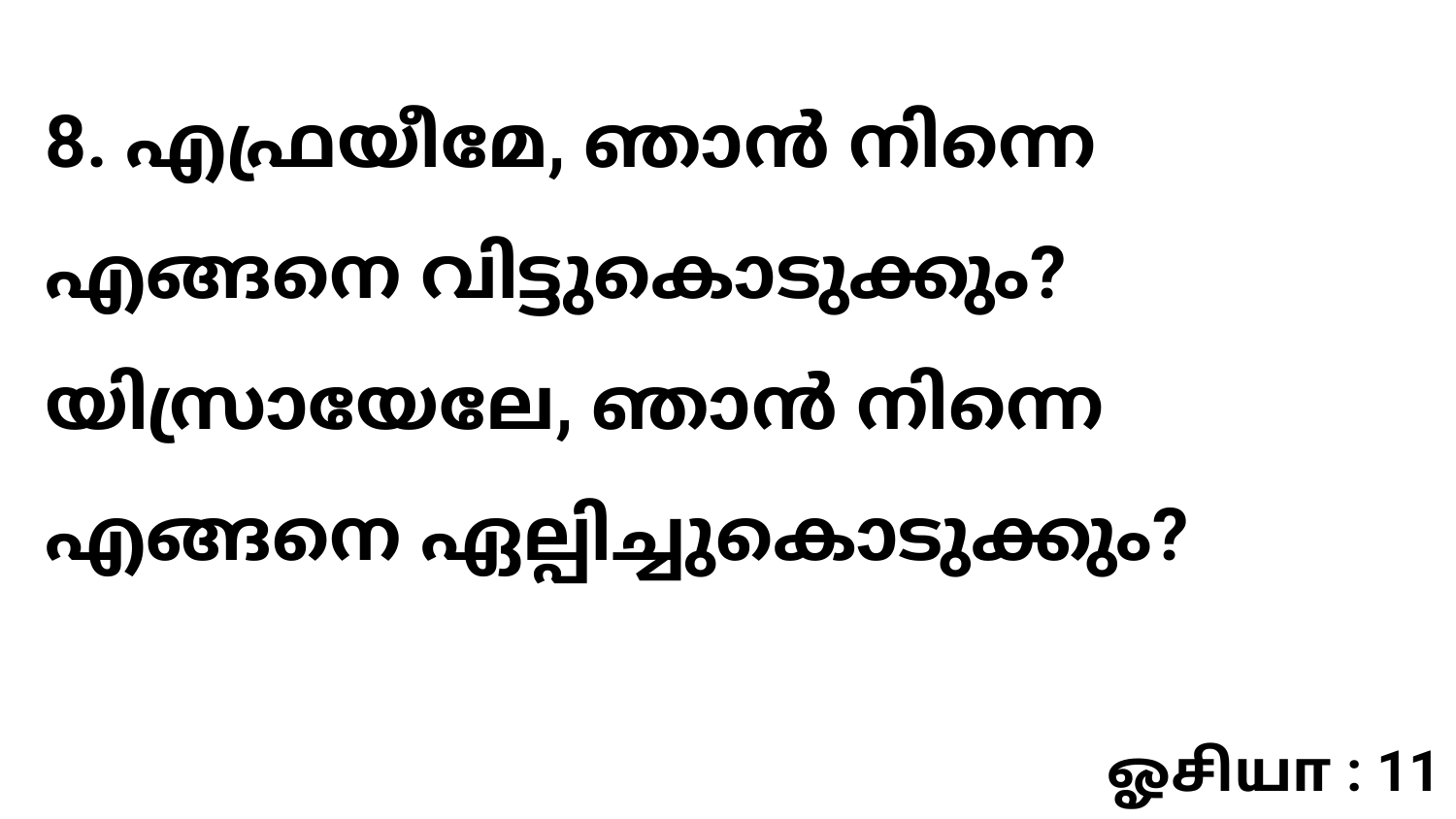

8. എഫ്രയീമേ, ഞാൻ നിന്നെ എങ്ങനെ വിട്ടുകൊടുക്കും? യിസ്രായേലേ, ഞാൻ നിന്നെ എങ്ങനെ ഏല്പിച്ചുകൊടുക്കും?
ஓசியா : 11